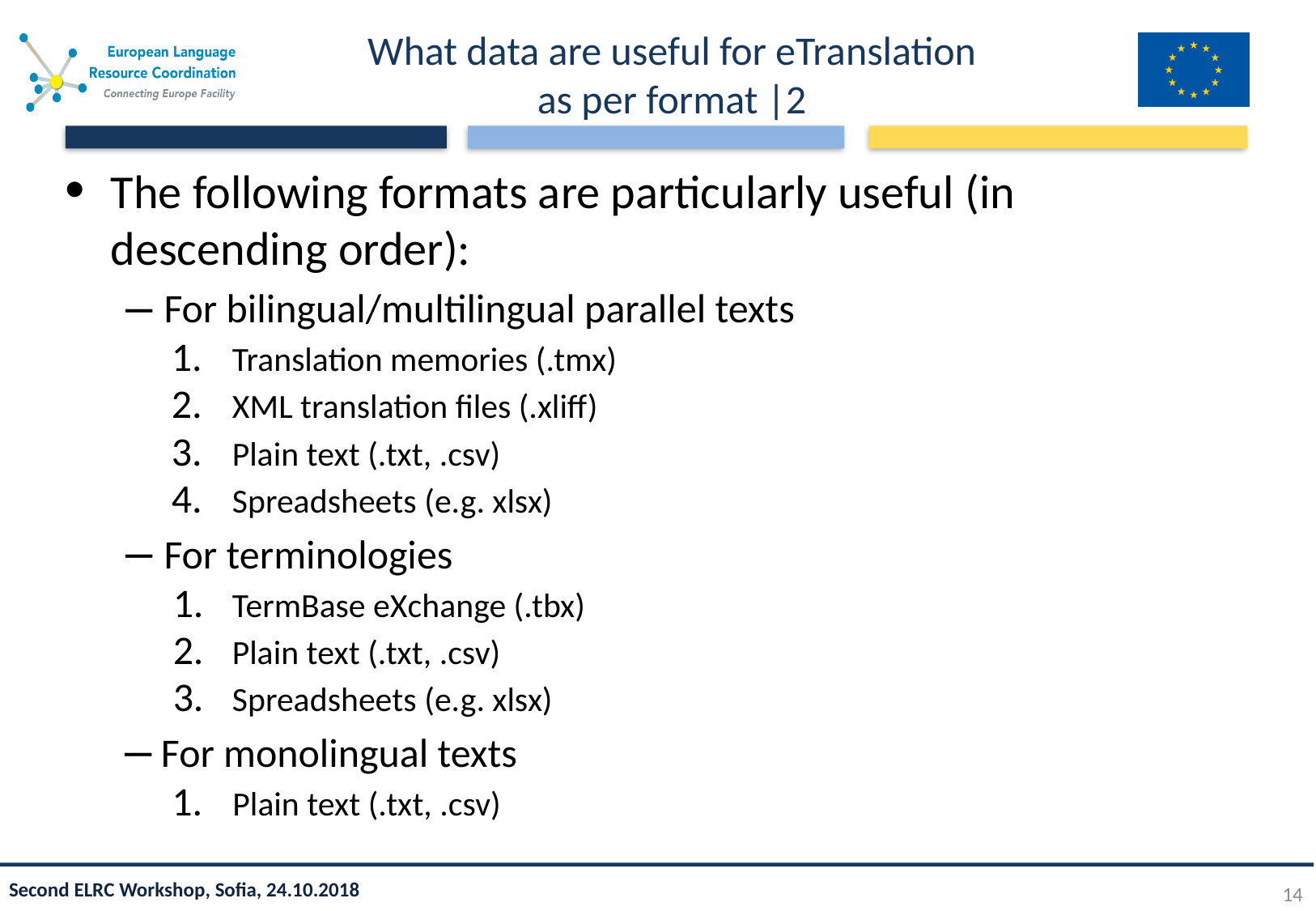

# What data are useful for eTranslation as per format |2
The following formats are particularly useful (in descending order):
For bilingual/multilingual parallel texts
Translation memories (.tmx)
XML translation files (.xliff)
Plain text (.txt, .csv)
Spreadsheets (e.g. xlsx)
For terminologies
TermBase eXchange (.tbx)
Plain text (.txt, .csv)
Spreadsheets (e.g. xlsx)
For monolingual texts
Plain text (.txt, .csv)

14